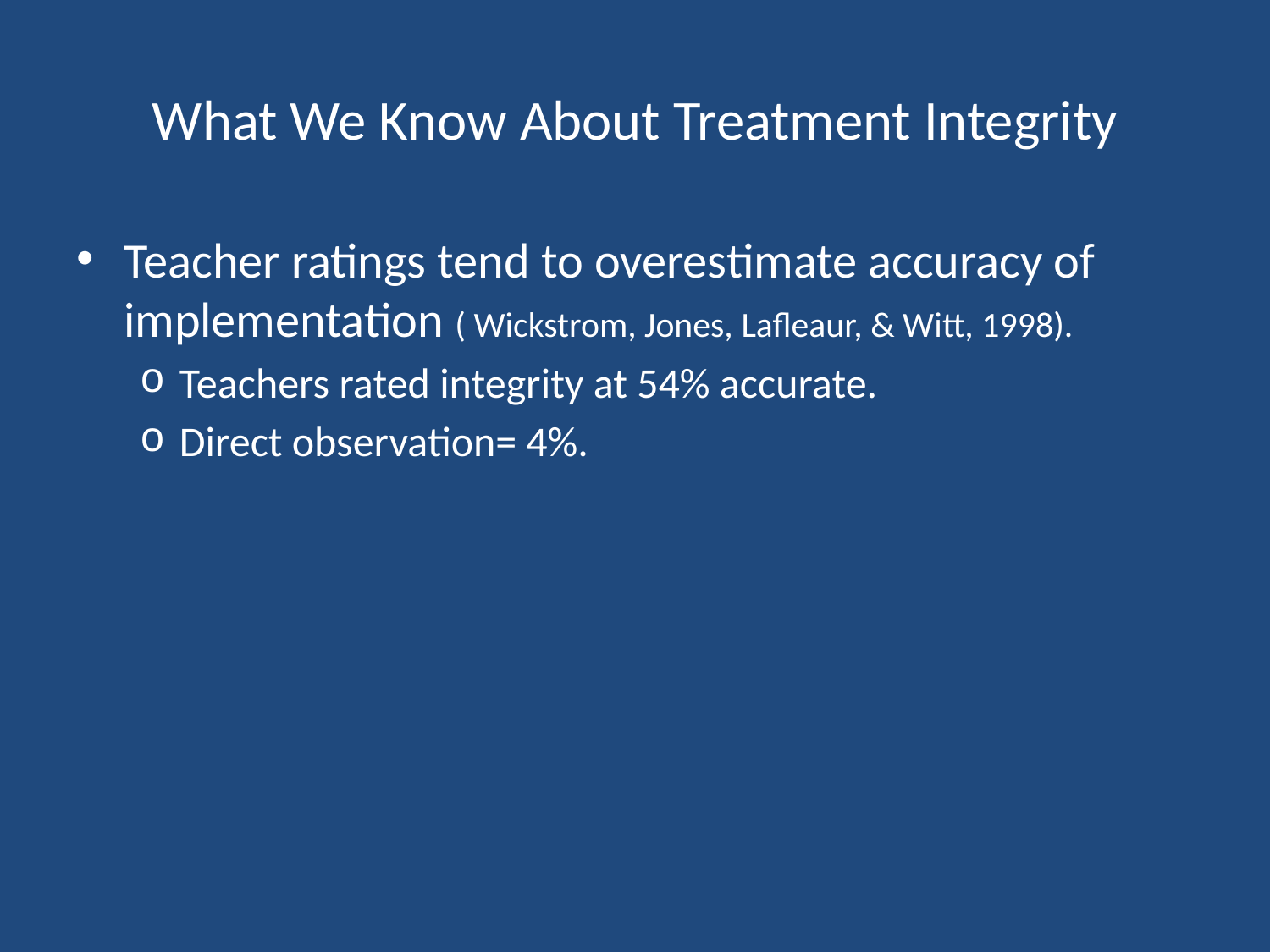

# What We Know About Treatment Integrity
Teacher ratings tend to overestimate accuracy of implementation ( Wickstrom, Jones, Lafleaur, & Witt, 1998).
Teachers rated integrity at 54% accurate.
Direct observation= 4%.